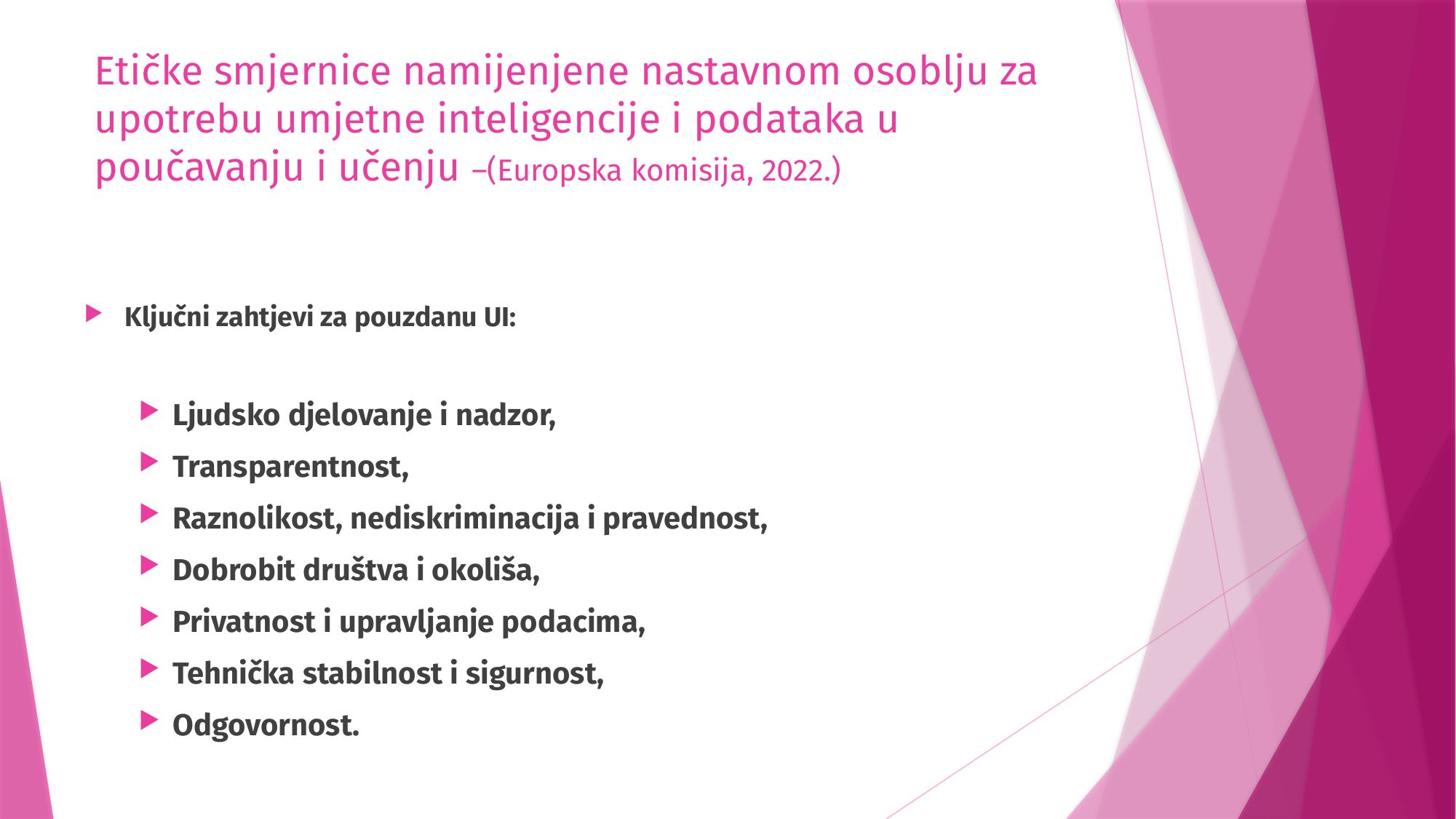

# Etičke smjernice namijenjene nastavnom osoblju za upotrebu umjetne inteligencije i podataka u poučavanju i učenju –(Europska komisija, 2022.)
Ključni zahtjevi za pouzdanu UI:

Ljudsko djelovanje i nadzor,
Transparentnost,
Raznolikost, nediskriminacija i pravednost,
Dobrobit društva i okoliša,
Privatnost i upravljanje podacima,
Tehnička stabilnost i sigurnost,
Odgovornost.